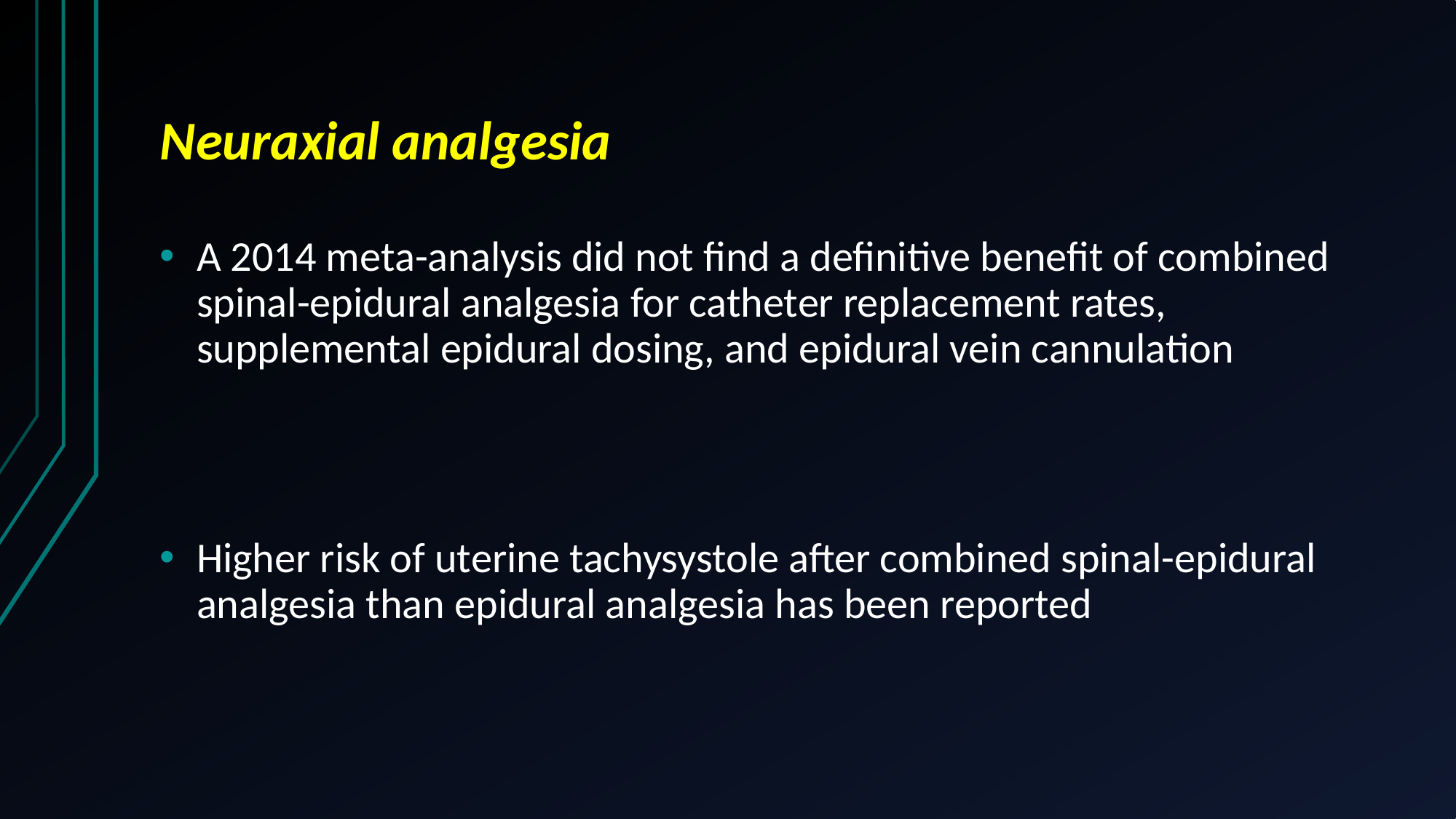

# Neuraxial analgesia
A 2014 meta-analysis did not find a definitive benefit of combined spinal-epidural analgesia for catheter replacement rates, supplemental epidural dosing, and epidural vein cannulation

Higher risk of uterine tachysystole after combined spinal-epidural analgesia than epidural analgesia has been reported